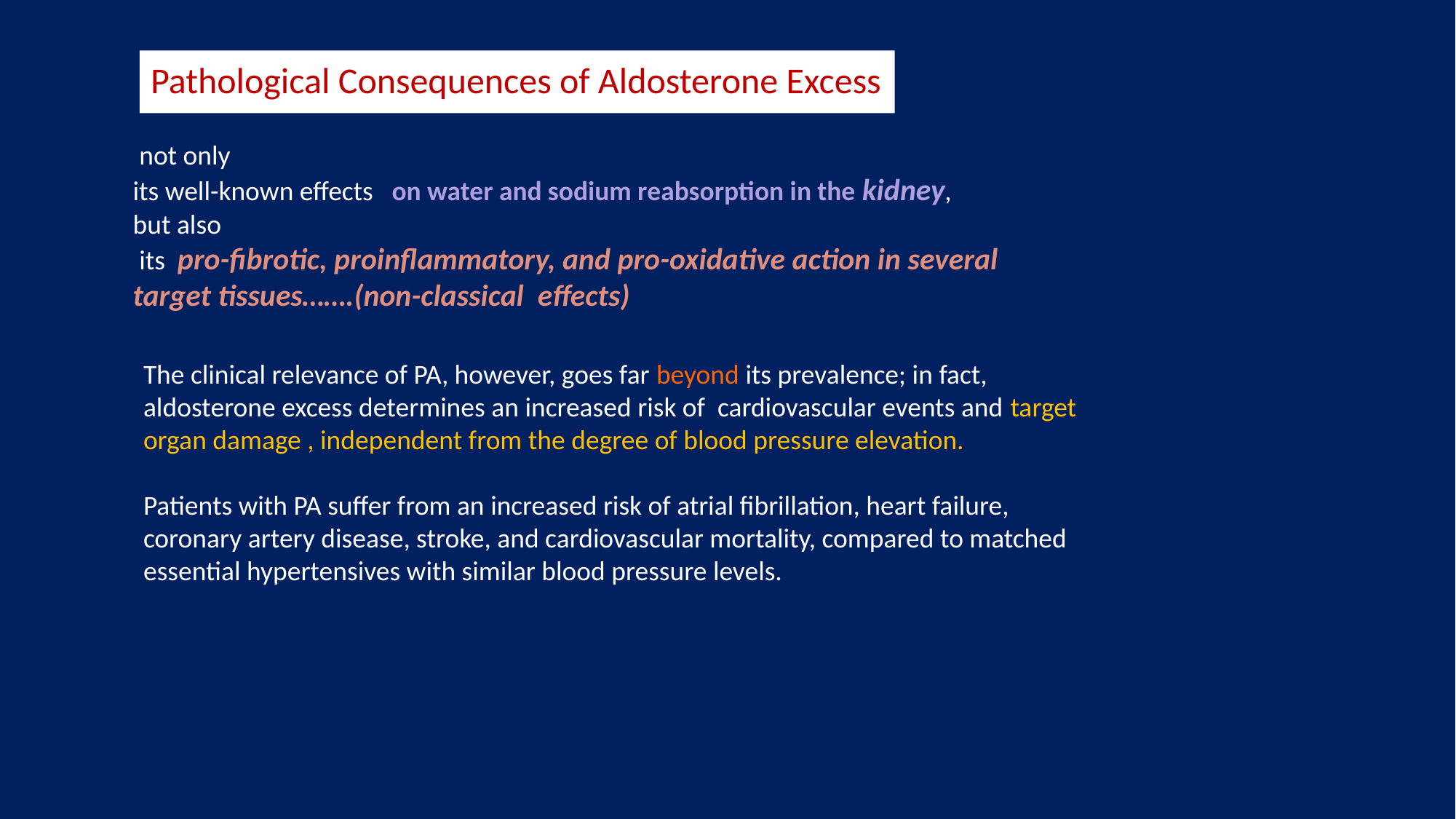

# Pathological Consequences of Aldosterone Excess
 not only
its well-known effects   on water and sodium reabsorption in the kidney,
but also
 its  pro-fibrotic, proinflammatory, and pro-oxidative action in several target tissues…….(non-classical  effects)
The clinical relevance of PA, however, goes far beyond its prevalence; in fact, aldosterone excess determines an increased risk of  cardiovascular events and target organ damage , independent from the degree of blood pressure elevation.

Patients with PA suffer from an increased risk of atrial fibrillation, heart failure, coronary artery disease, stroke, and cardiovascular mortality, compared to matched essential hypertensives with similar blood pressure levels.